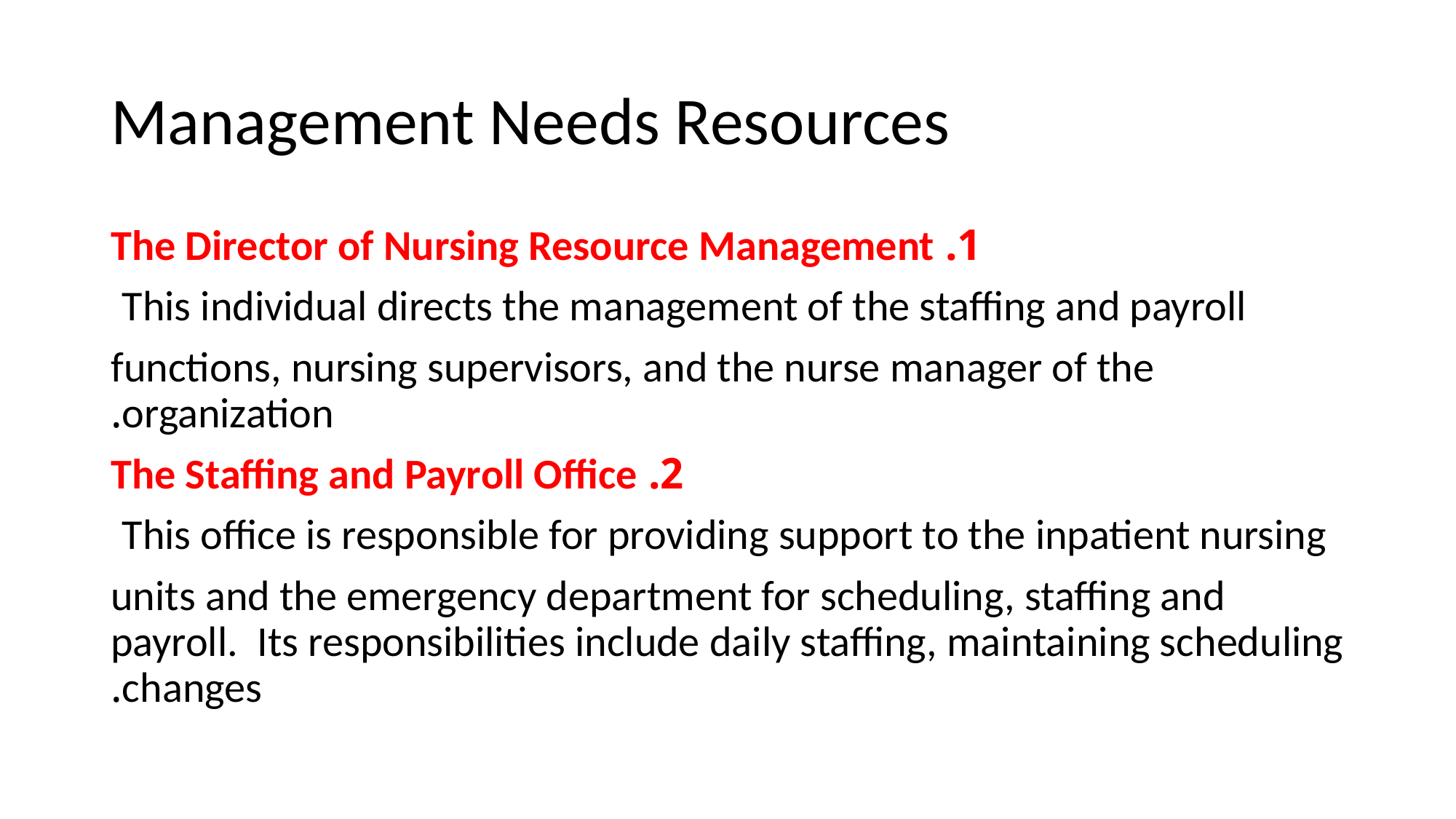

# Management Needs Resources
1. The Director of Nursing Resource Management
This individual directs the management of the staffing and payroll
functions, nursing supervisors, and the nurse manager of the organization.
2. The Staffing and Payroll Office
This office is responsible for providing support to the inpatient nursing
units and the emergency department for scheduling, staffing and payroll.  Its responsibilities include daily staffing, maintaining scheduling changes.